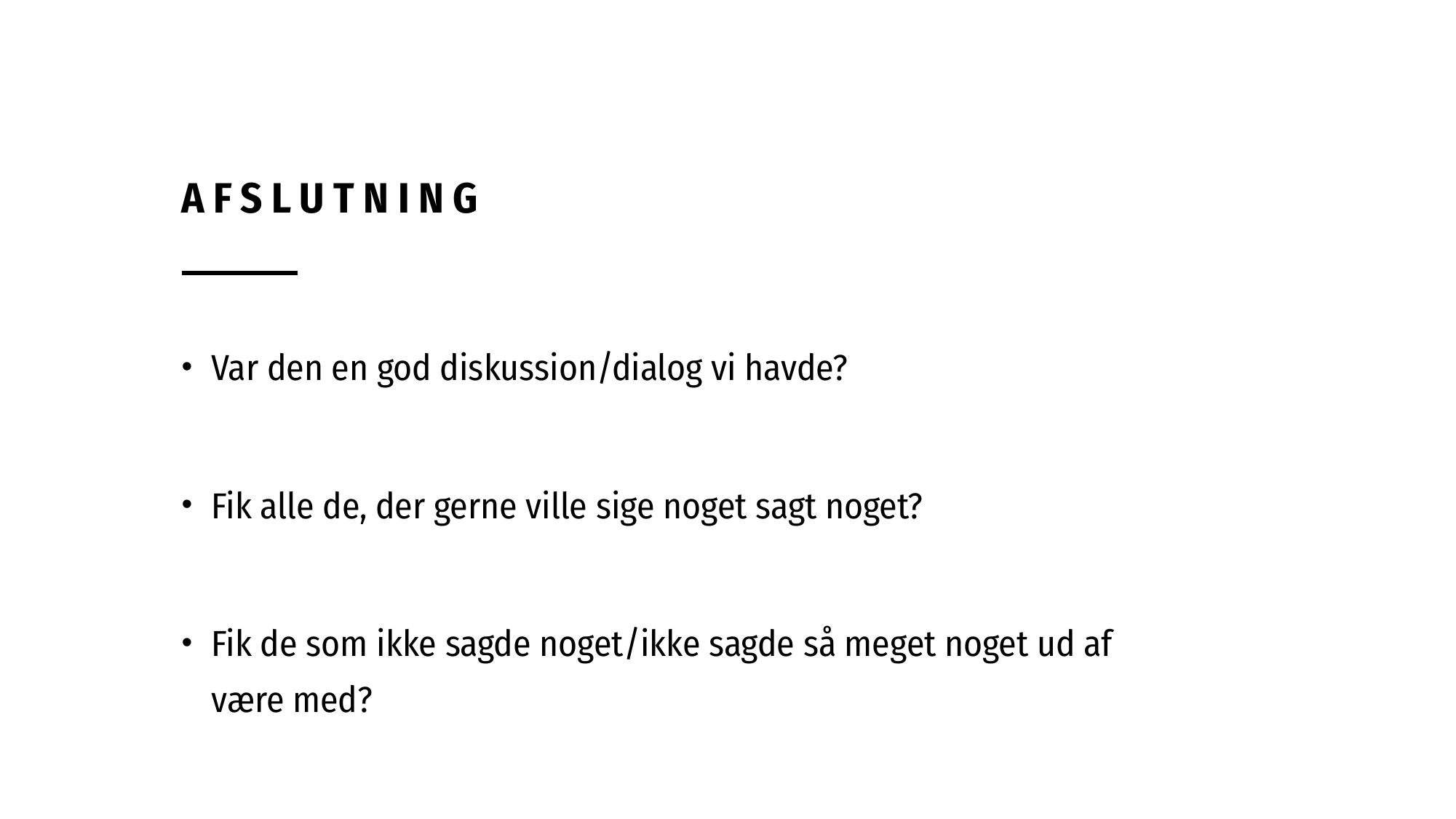

# Afslutning
Var den en god diskussion/dialog vi havde?

Fik alle de, der gerne ville sige noget sagt noget?

Fik de som ikke sagde noget/ikke sagde så meget noget ud af være med?